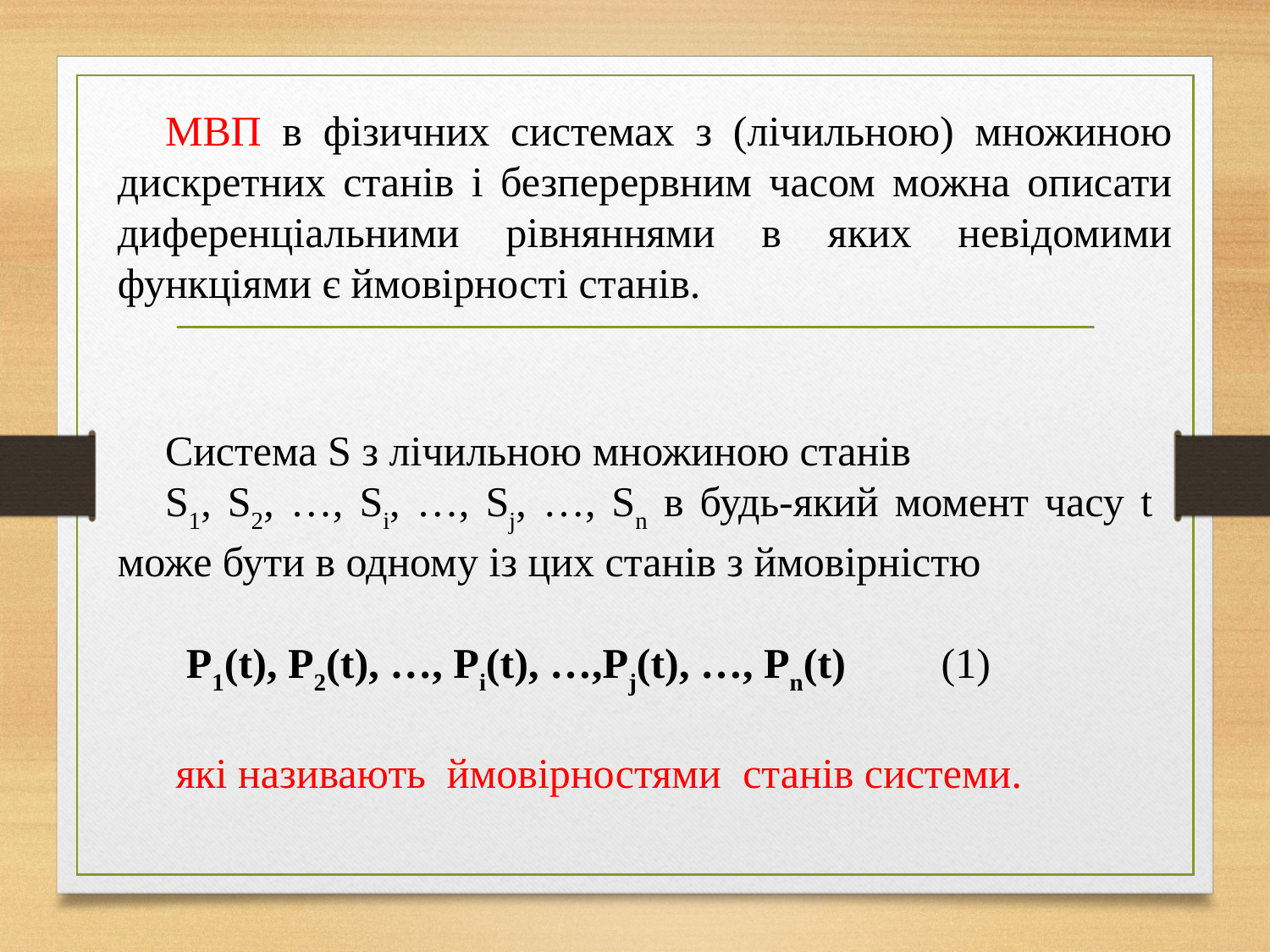

МВП в фізичних системах з (лічильною) множиною дискретних станів і безперервним часом можна описати диференціальними рівняннями в яких невідомими функціями є ймовірності станів.
Система S з лічильною множиною станів
S1, S2, …, Si, …, Sj, …, Sn в будь-який момент часу t може бути в одному із цих станів з ймовірністю

  P1(t), P2(t), …, Pi(t), …,Pj(t), …, Pn(t)         (1)

 які називають  ймовірностями  станів системи.